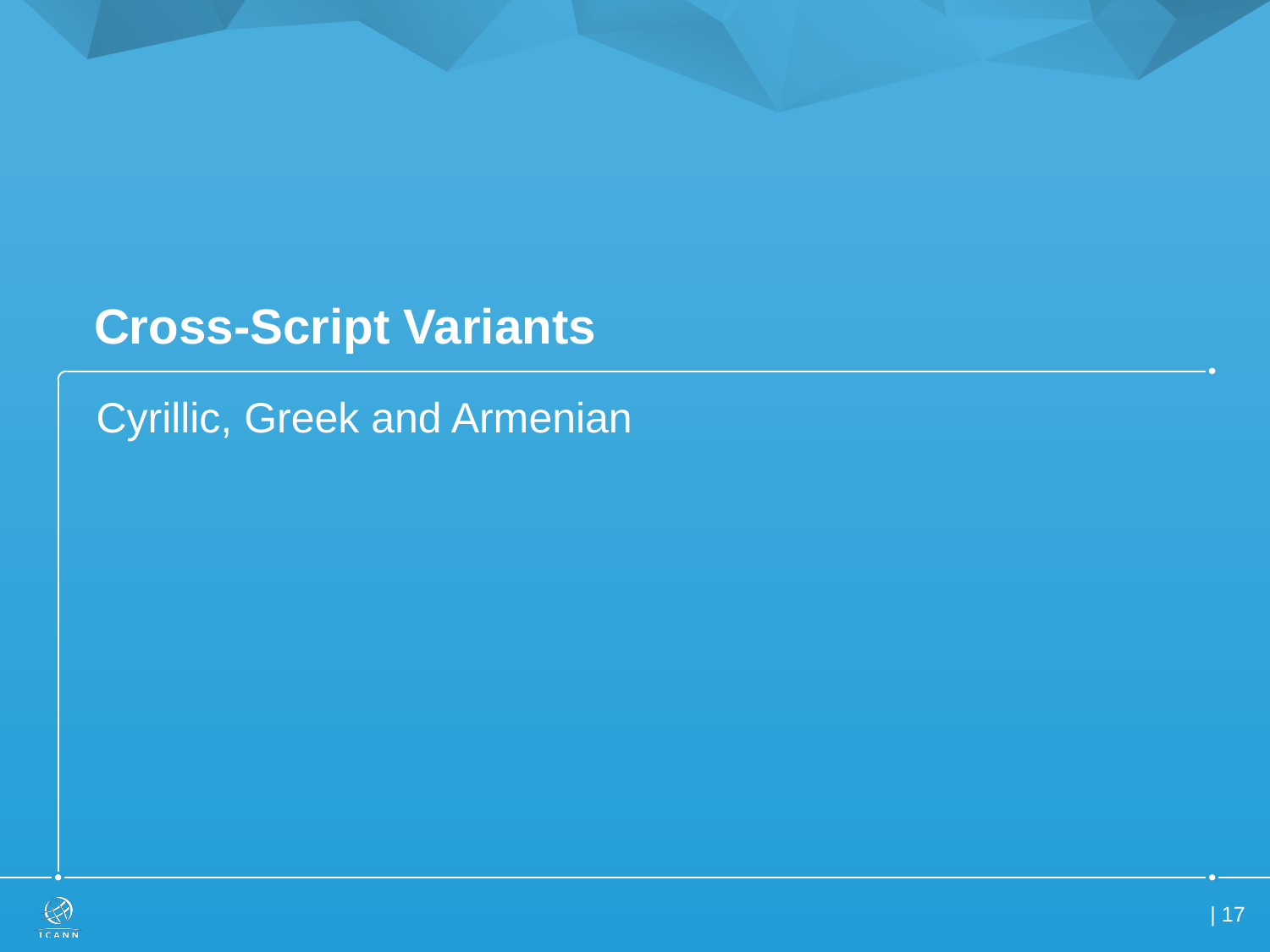

# Cross-Script Variants
Cyrillic, Greek and Armenian